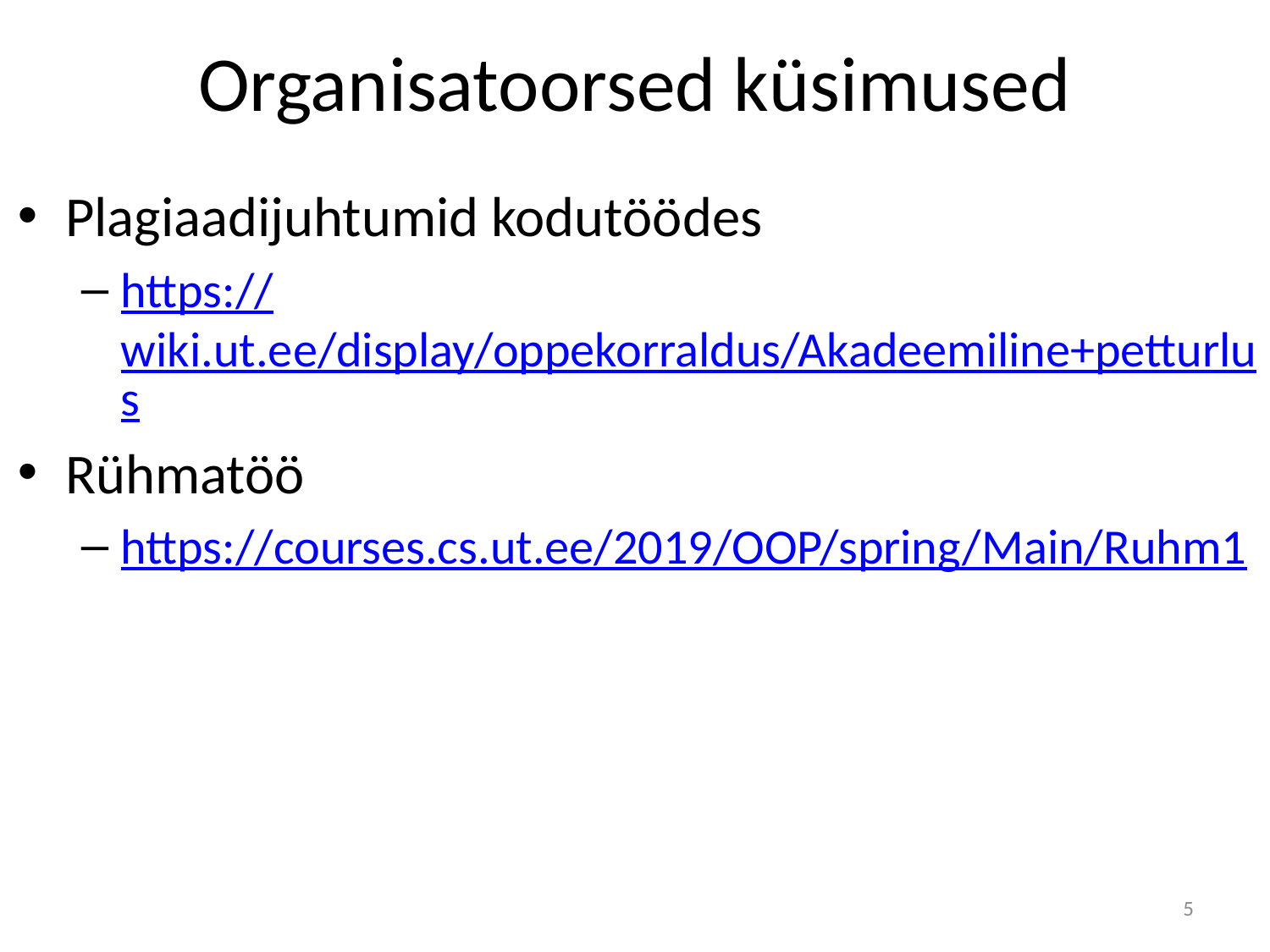

# Organisatoorsed küsimused
Plagiaadijuhtumid kodutöödes
https://wiki.ut.ee/display/oppekorraldus/Akadeemiline+petturlus
Rühmatöö
https://courses.cs.ut.ee/2019/OOP/spring/Main/Ruhm1

5